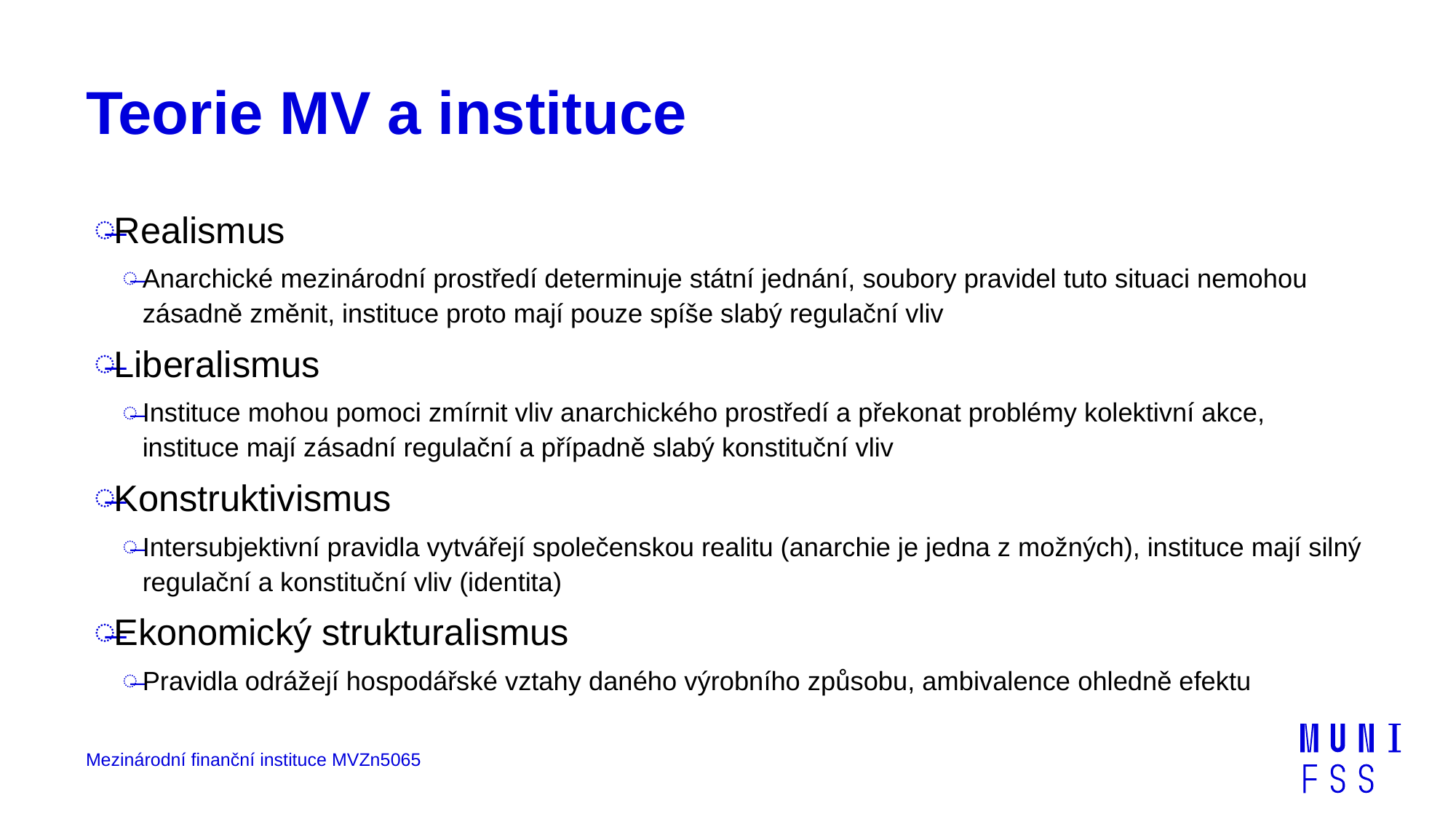

# Teorie MV a instituce
Realismus
Anarchické mezinárodní prostředí determinuje státní jednání, soubory pravidel tuto situaci nemohou zásadně změnit, instituce proto mají pouze spíše slabý regulační vliv
Liberalismus
Instituce mohou pomoci zmírnit vliv anarchického prostředí a překonat problémy kolektivní akce, instituce mají zásadní regulační a případně slabý konstituční vliv
Konstruktivismus
Intersubjektivní pravidla vytvářejí společenskou realitu (anarchie je jedna z možných), instituce mají silný regulační a konstituční vliv (identita)
Ekonomický strukturalismus
Pravidla odrážejí hospodářské vztahy daného výrobního způsobu, ambivalence ohledně efektu
Mezinárodní finanční instituce MVZn5065